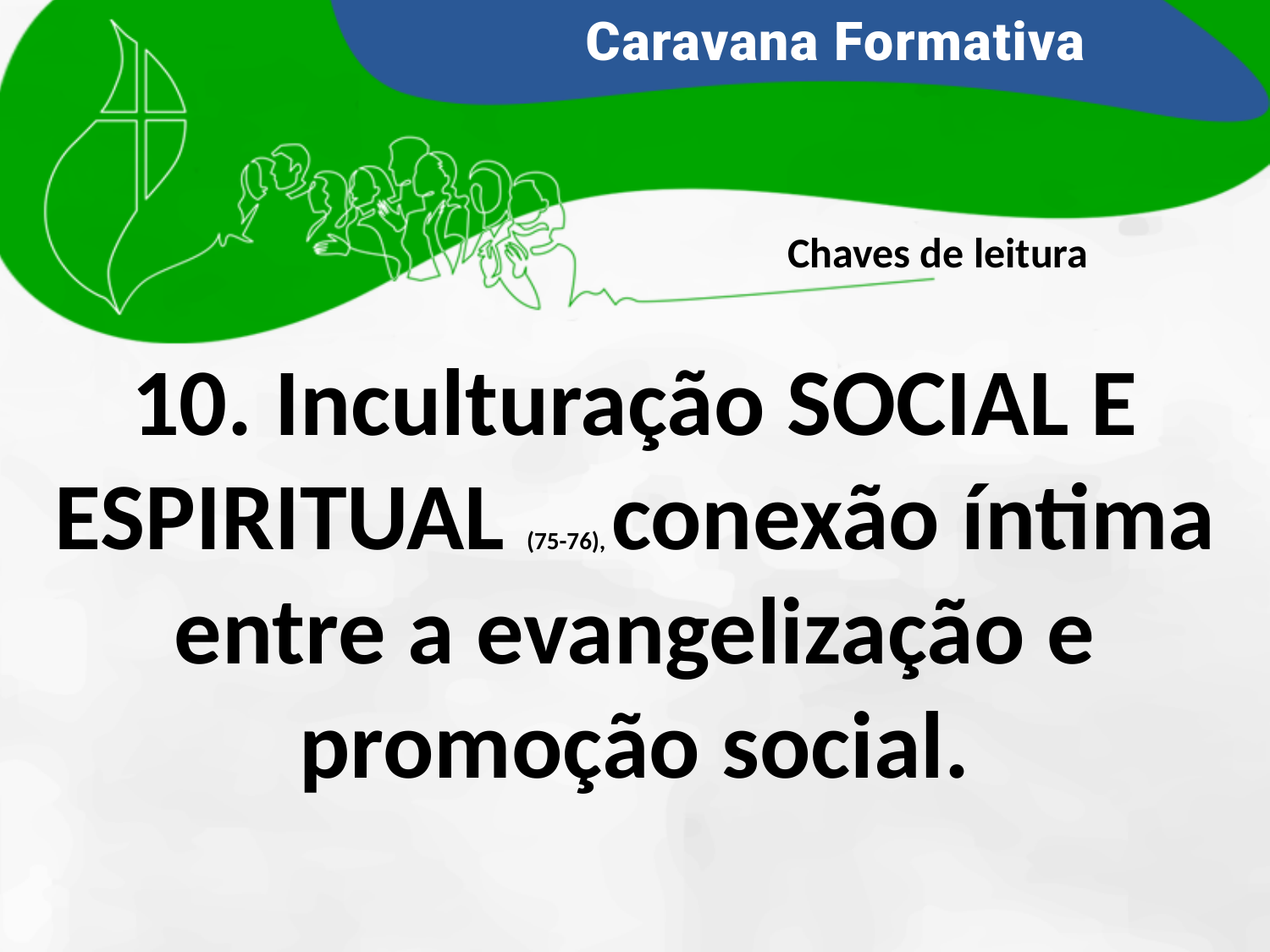

Chaves de leitura
10. Inculturação SOCIAL E ESPIRITUAL (75-76), conexão íntima entre a evangelização e promoção social.